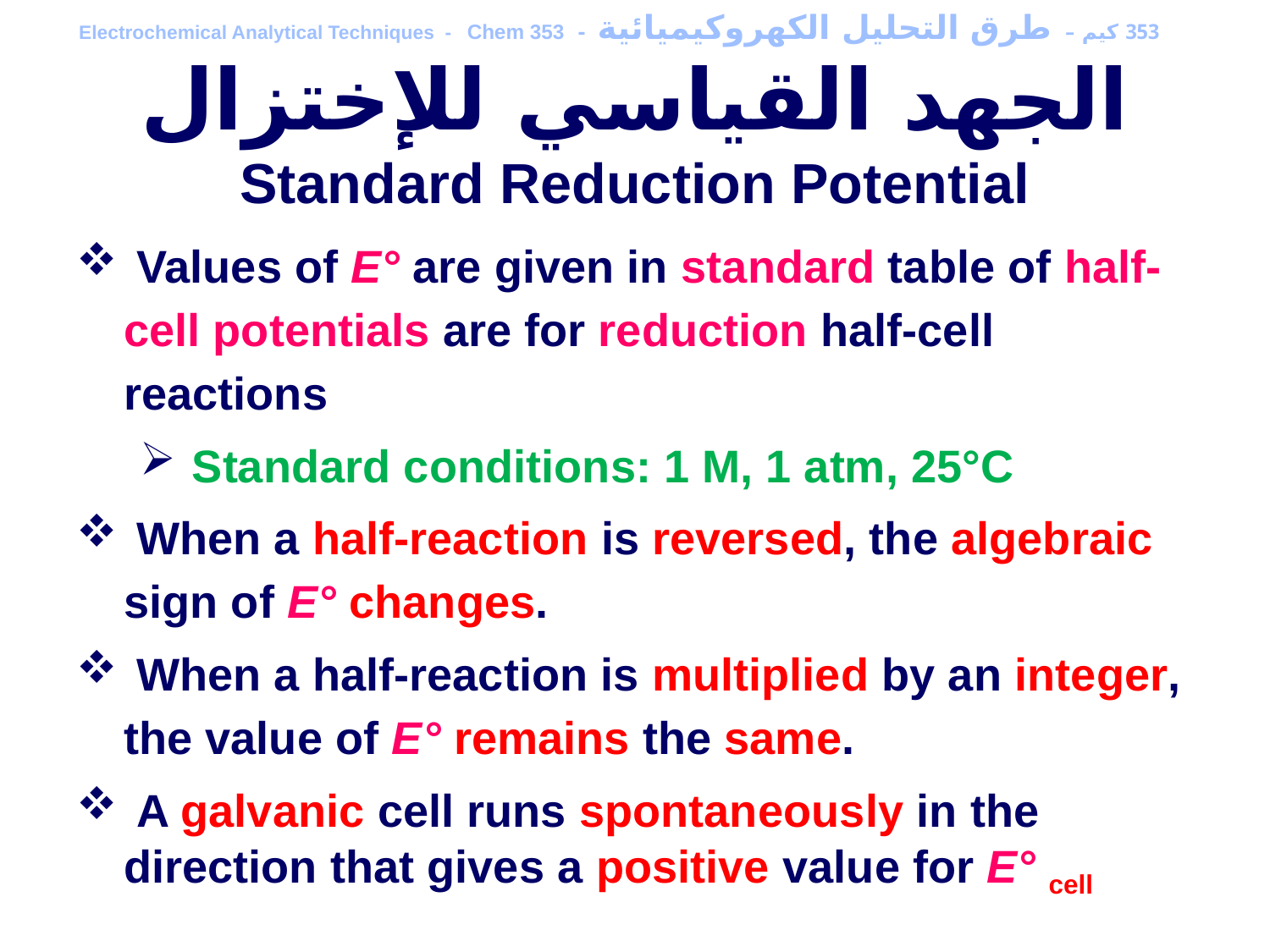

353 كيم –  طرق التحليل الكهروكيميائية -  Electrochemical Analytical Techniques  -   Chem 353
الجهد القياسي للإختزال
Standard Reduction Potential
 Values of E° are given in standard table of half-cell potentials are for reduction half-cell reactions
 Standard conditions: 1 M, 1 atm, 25°C
 When a half-reaction is reversed, the algebraic sign of E° changes.
 When a half-reaction is multiplied by an integer, the value of E° remains the same.
 A galvanic cell runs spontaneously in the direction that gives a positive value for E° cell